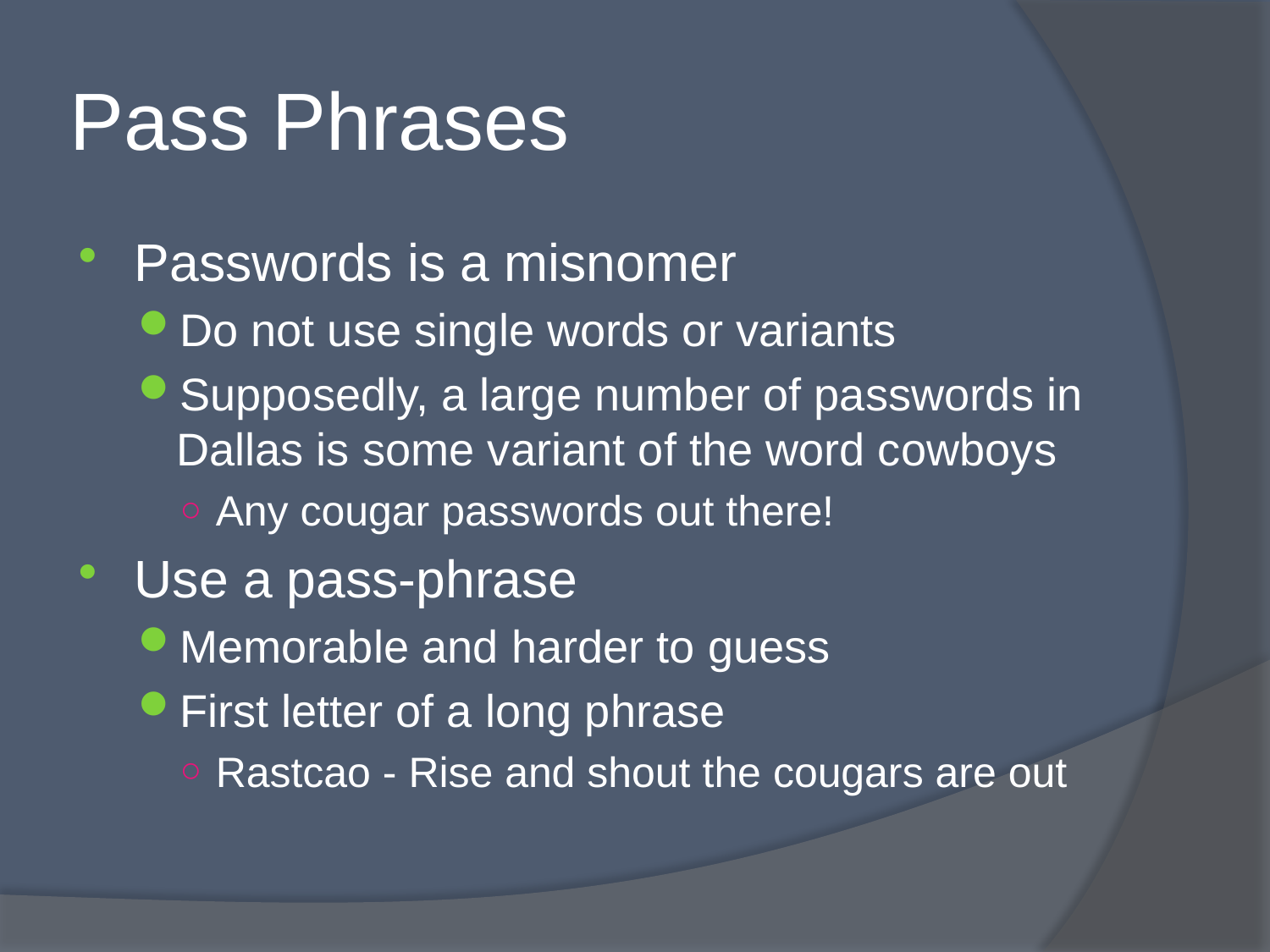

# Pass Phrases
Passwords is a misnomer
Do not use single words or variants
Supposedly, a large number of passwords in Dallas is some variant of the word cowboys
Any cougar passwords out there!
Use a pass-phrase
Memorable and harder to guess
First letter of a long phrase
Rastcao - Rise and shout the cougars are out